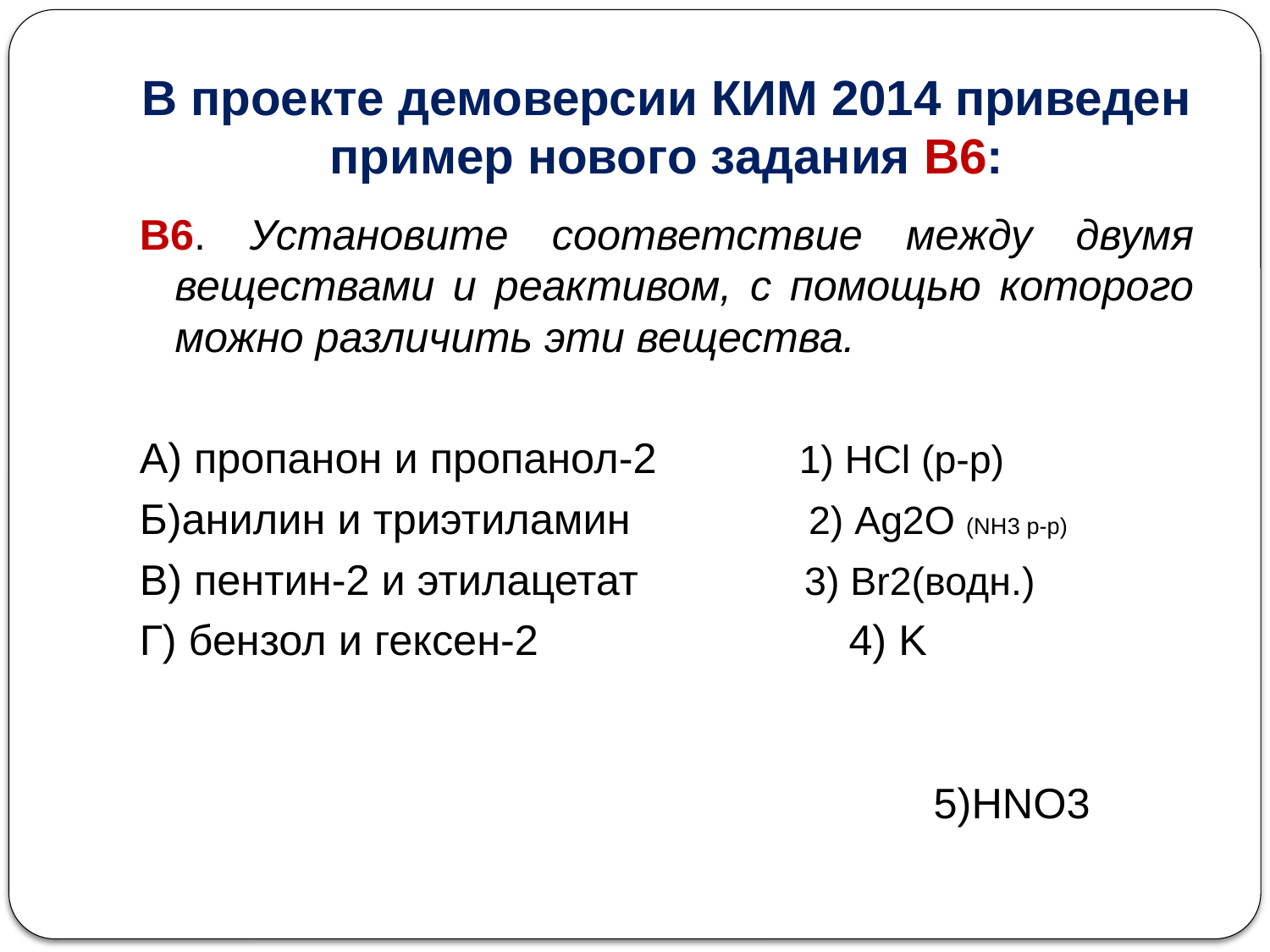

# В проекте демоверсии КИМ 2014 приведен пример нового задания B6:
B6. Установите соответствие между двумя веществами и реактивом, с помощью которого можно различить эти вещества.

А) пропанон и пропанол-2            1) HCl (p-p)
Б)анилин и триэтиламин               2) Ag2O (NH3 р-р)
В) пентин-2 и этилацетат              3) Br2(водн.)
Г) бензол и гексен-2 	                 4) K
                                                                   5)HNO3